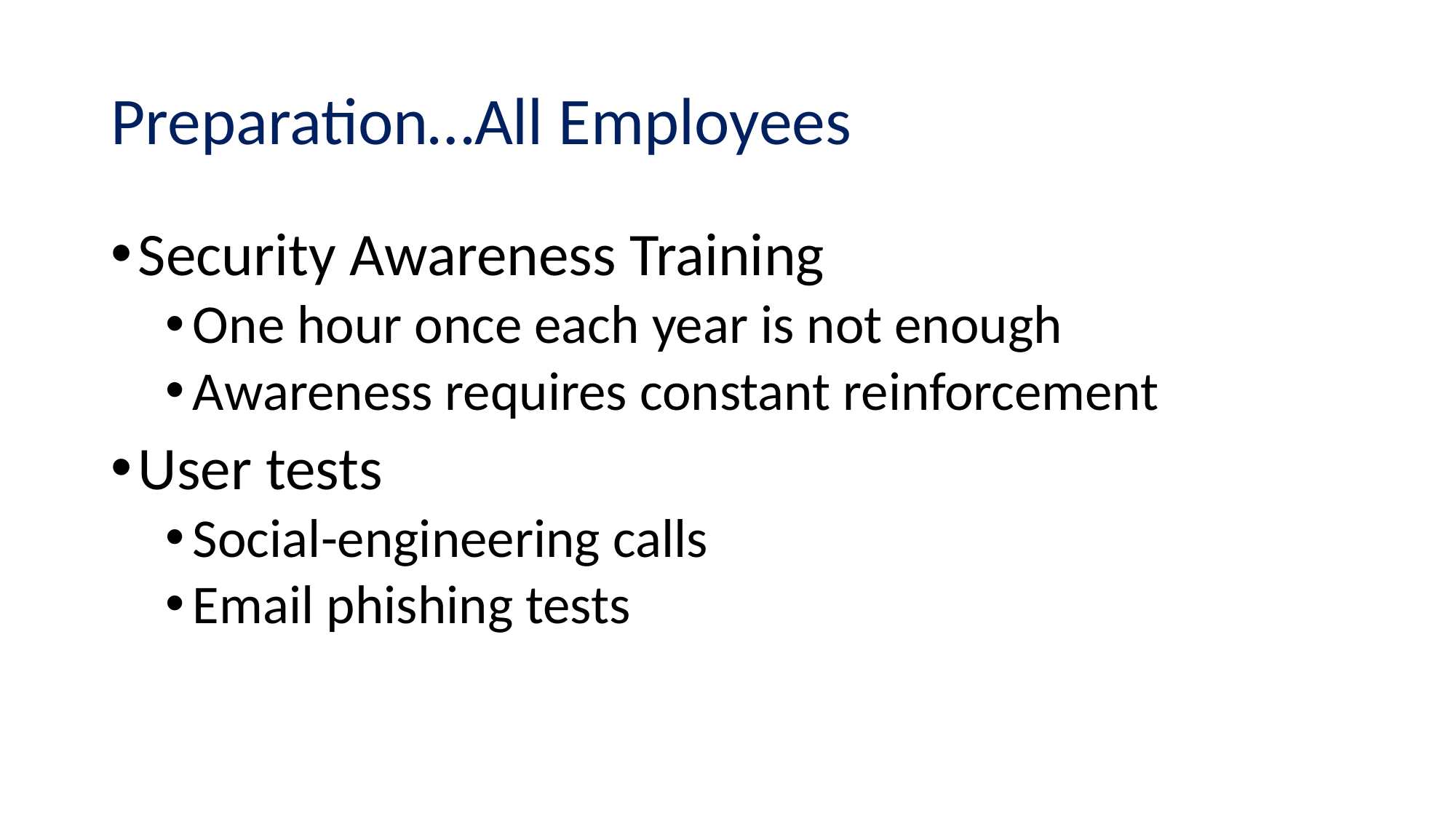

# Preparation…All Employees
Security Awareness Training
One hour once each year is not enough
Awareness requires constant reinforcement
User tests
Social-engineering calls
Email phishing tests